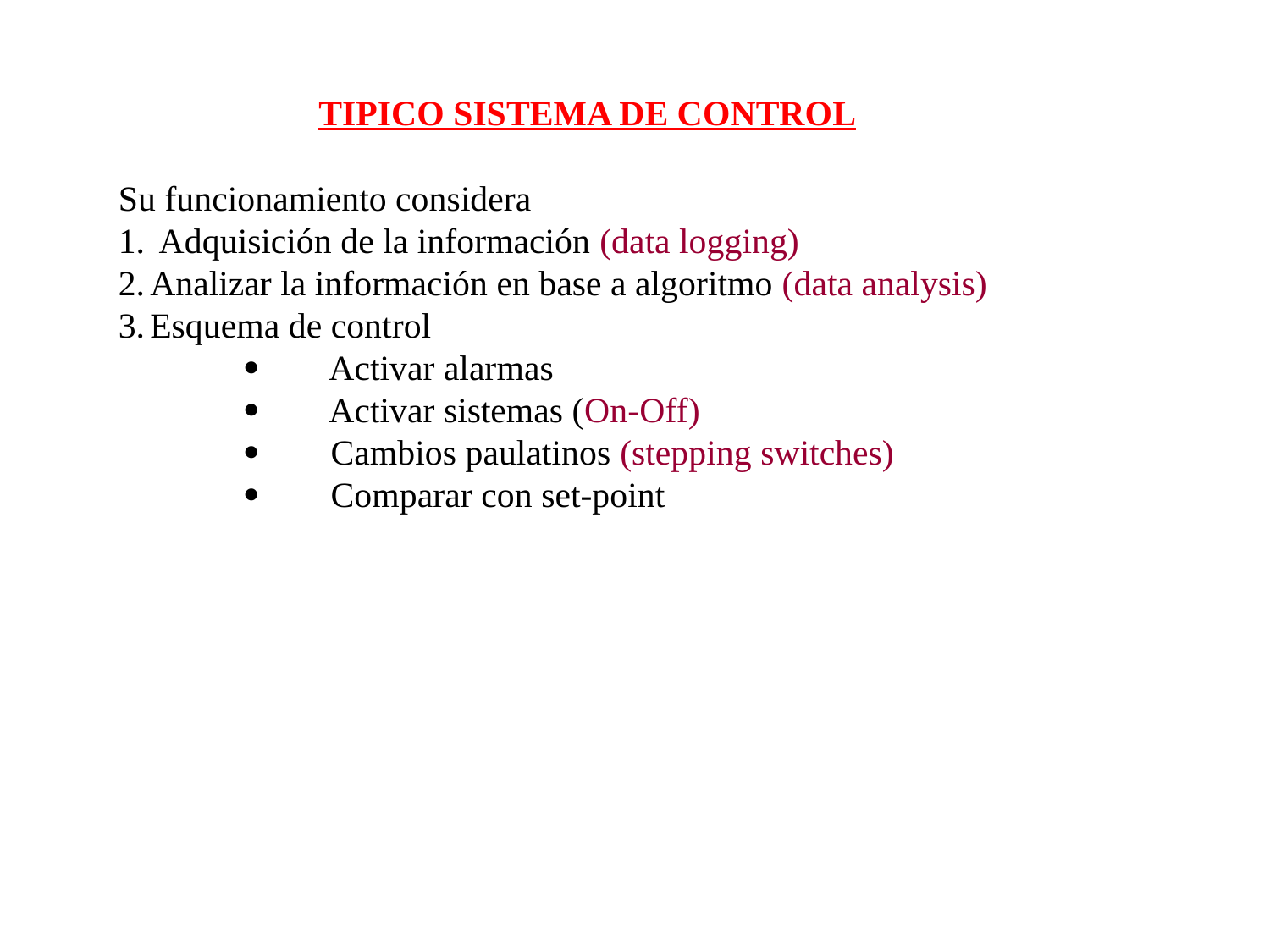

TIPICO SISTEMA DE CONTROL

Su funcionamiento considera
 Adquisición de la información (data logging)
Analizar la información en base a algoritmo (data analysis)
Esquema de control
•        Activar alarmas
•        Activar sistemas (On-Off)
•        Cambios paulatinos (stepping switches)
•        Comparar con set-point